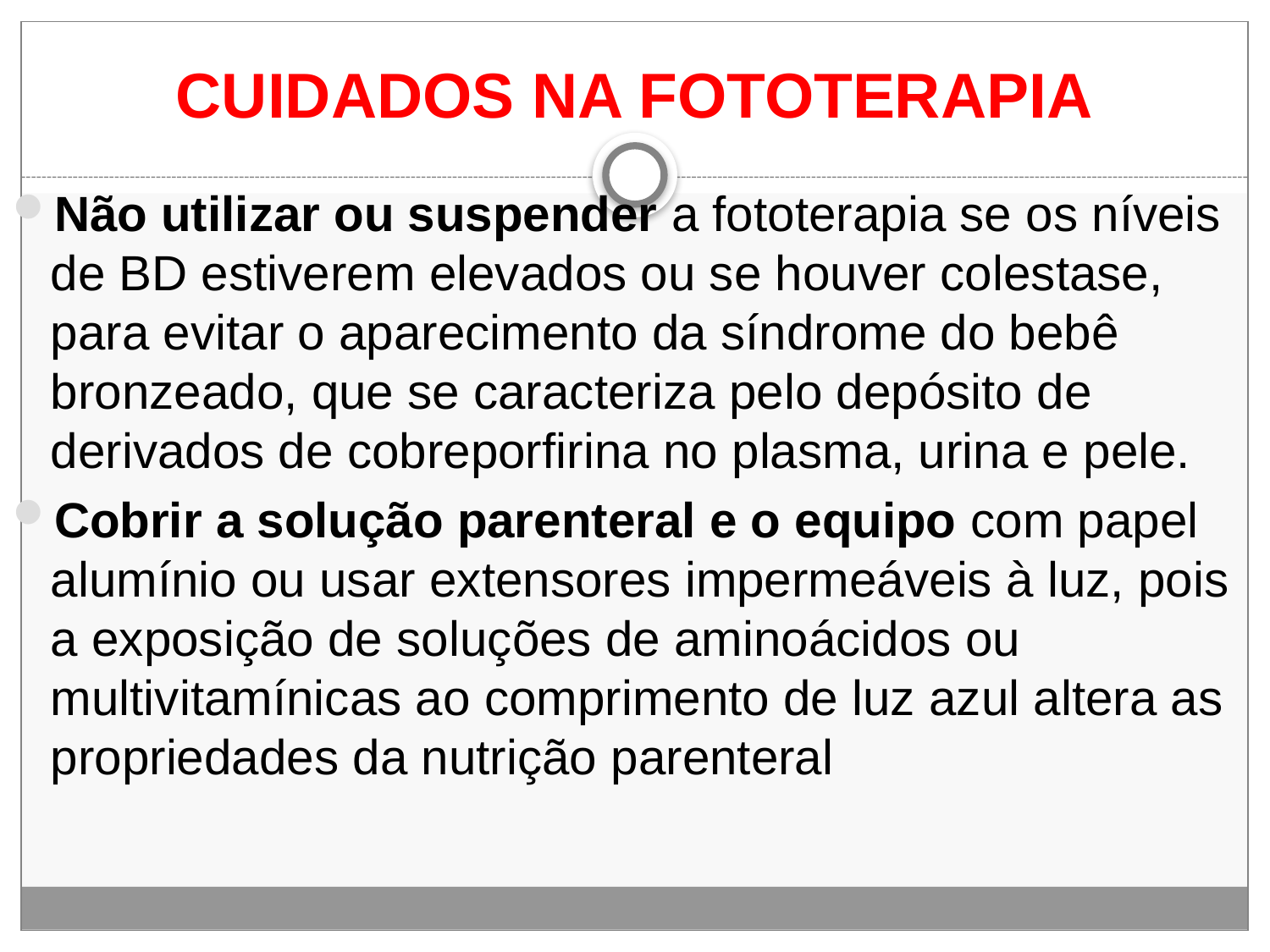

# CUIDADOS NA FOTOTERAPIA
Não utilizar ou suspender a fototerapia se os níveis de BD estiverem elevados ou se houver colestase, para evitar o aparecimento da síndrome do bebê bronzeado, que se caracteriza pelo depósito de derivados de cobreporfirina no plasma, urina e pele.
Cobrir a solução parenteral e o equipo com papel alumínio ou usar extensores impermeáveis à luz, pois a exposição de soluções de aminoácidos ou multivitamínicas ao comprimento de luz azul altera as propriedades da nutrição parenteral